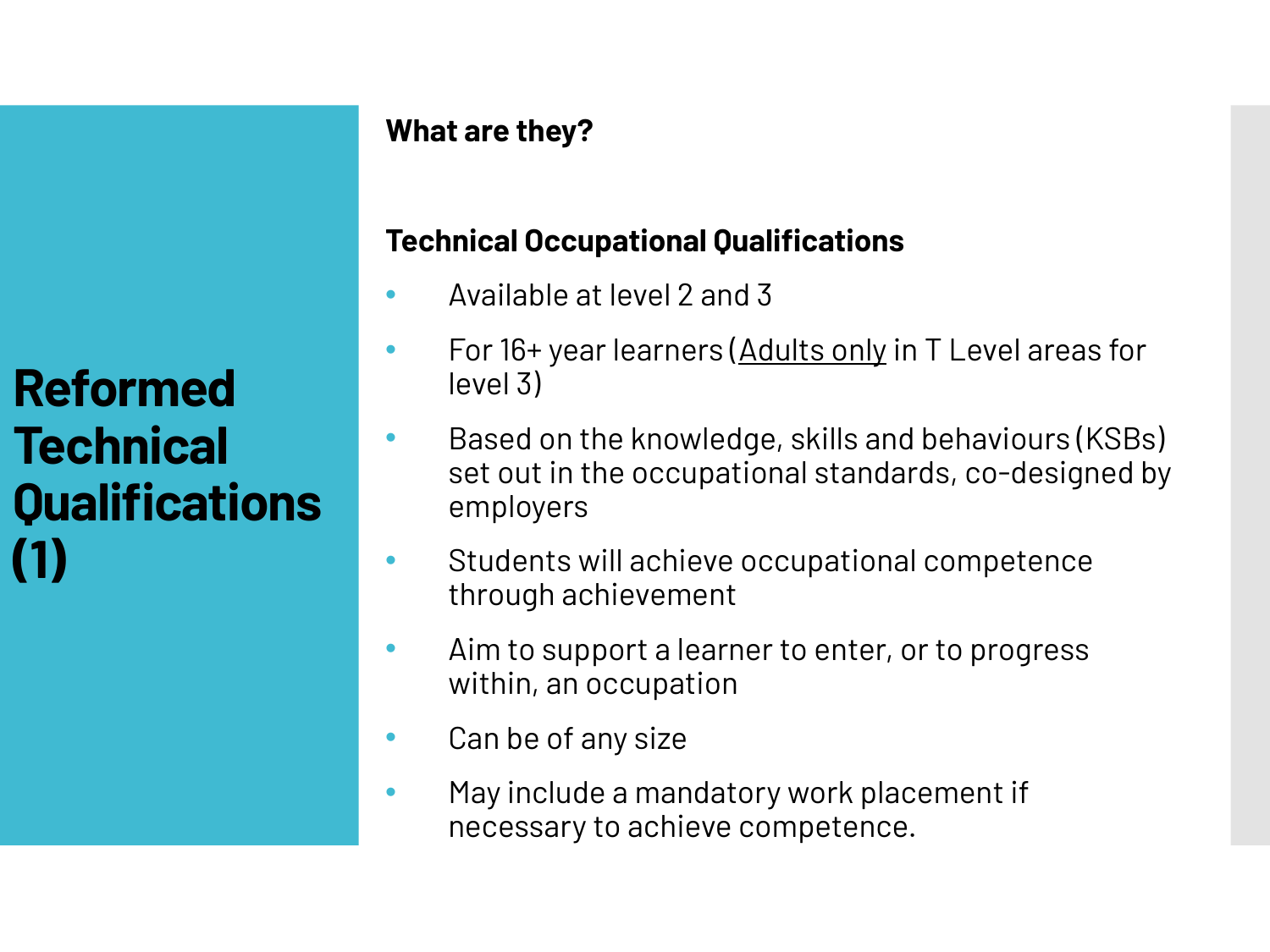

What are they?

Technical Occupational Qualifications
Available at level 2 and 3
For 16+ year learners (Adults only in T Level areas for level 3)
Based on the knowledge, skills and behaviours (KSBs) set out in the occupational standards, co-designed by employers
Students will achieve occupational competence through achievement
Aim to support a learner to enter, or to progress within, an occupation
Can be of any size
May include a mandatory work placement if necessary to achieve competence.
# Reformed Technical Qualifications (1)